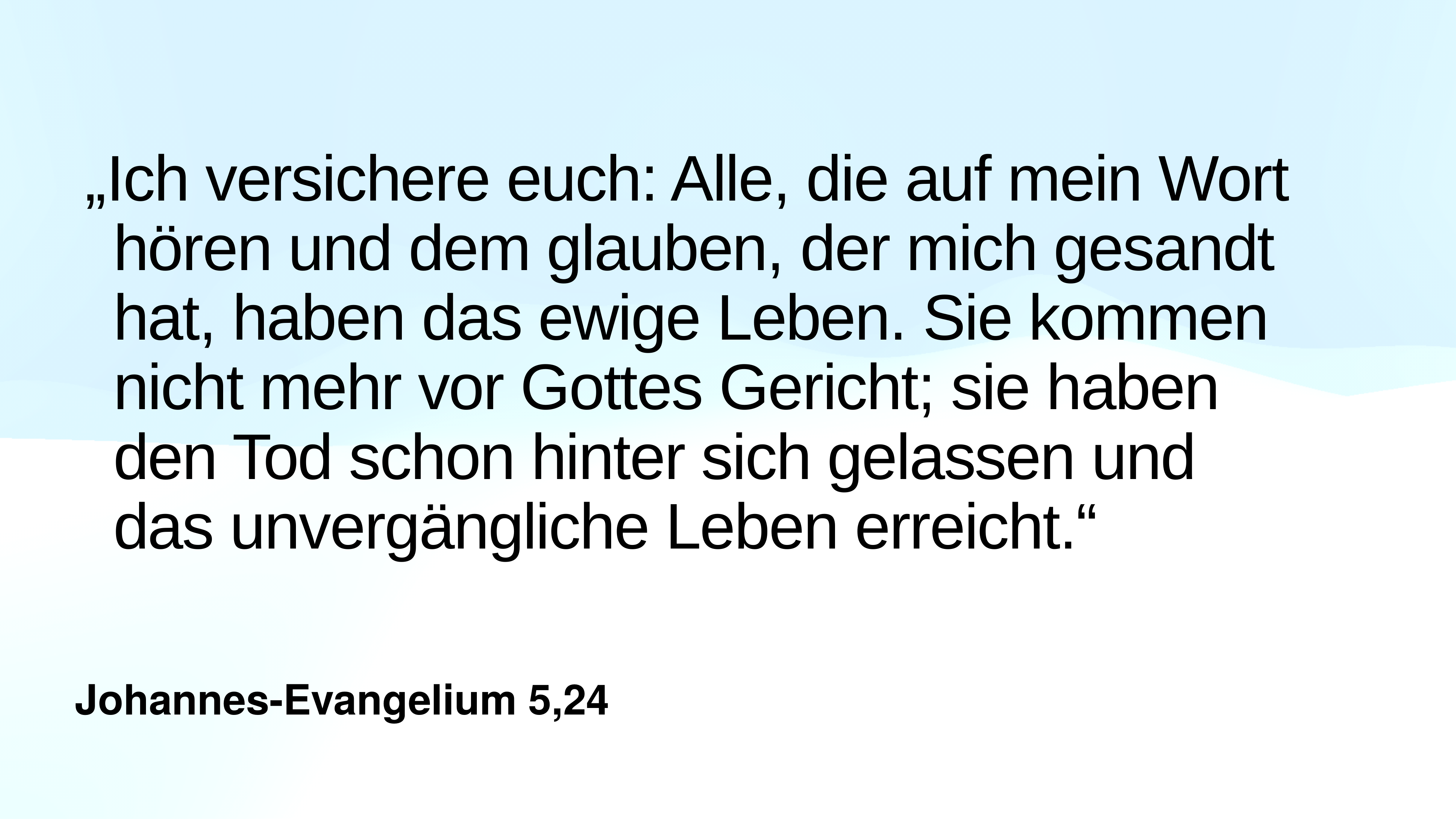

„Ich versichere euch: Alle, die auf mein Wort hören und dem glauben, der mich gesandt hat, haben das ewige Leben. Sie kommen nicht mehr vor Gottes Gericht; sie haben
den Tod schon hinter sich gelassen und
das unvergängliche Leben erreicht.“
Johannes-Evangelium 5,24